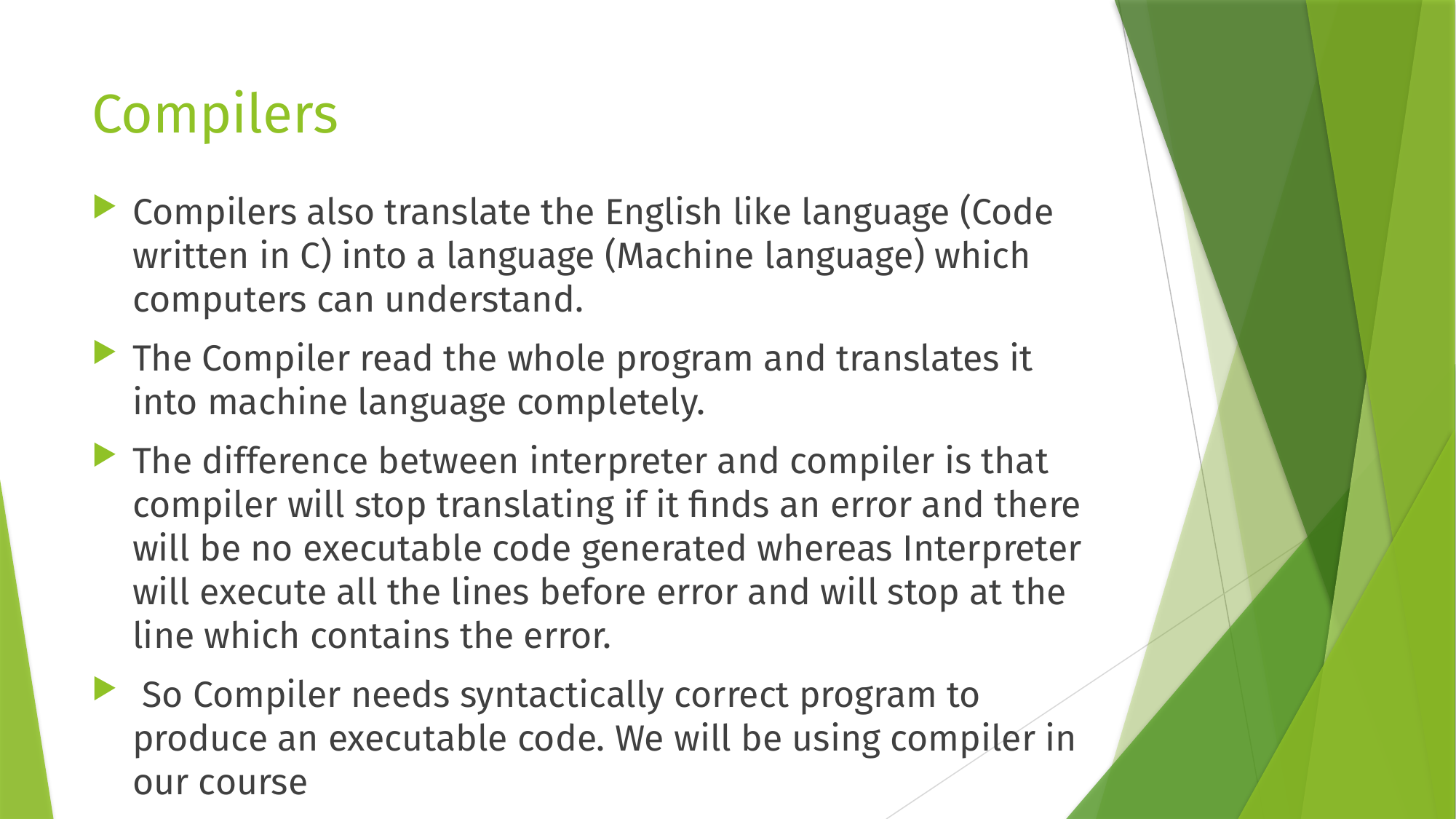

# Compilers
Compilers also translate the English like language (Code written in C) into a language (Machine language) which computers can understand.
The Compiler read the whole program and translates it into machine language completely.
The difference between interpreter and compiler is that compiler will stop translating if it finds an error and there will be no executable code generated whereas Interpreter will execute all the lines before error and will stop at the line which contains the error.
 So Compiler needs syntactically correct program to produce an executable code. We will be using compiler in our course